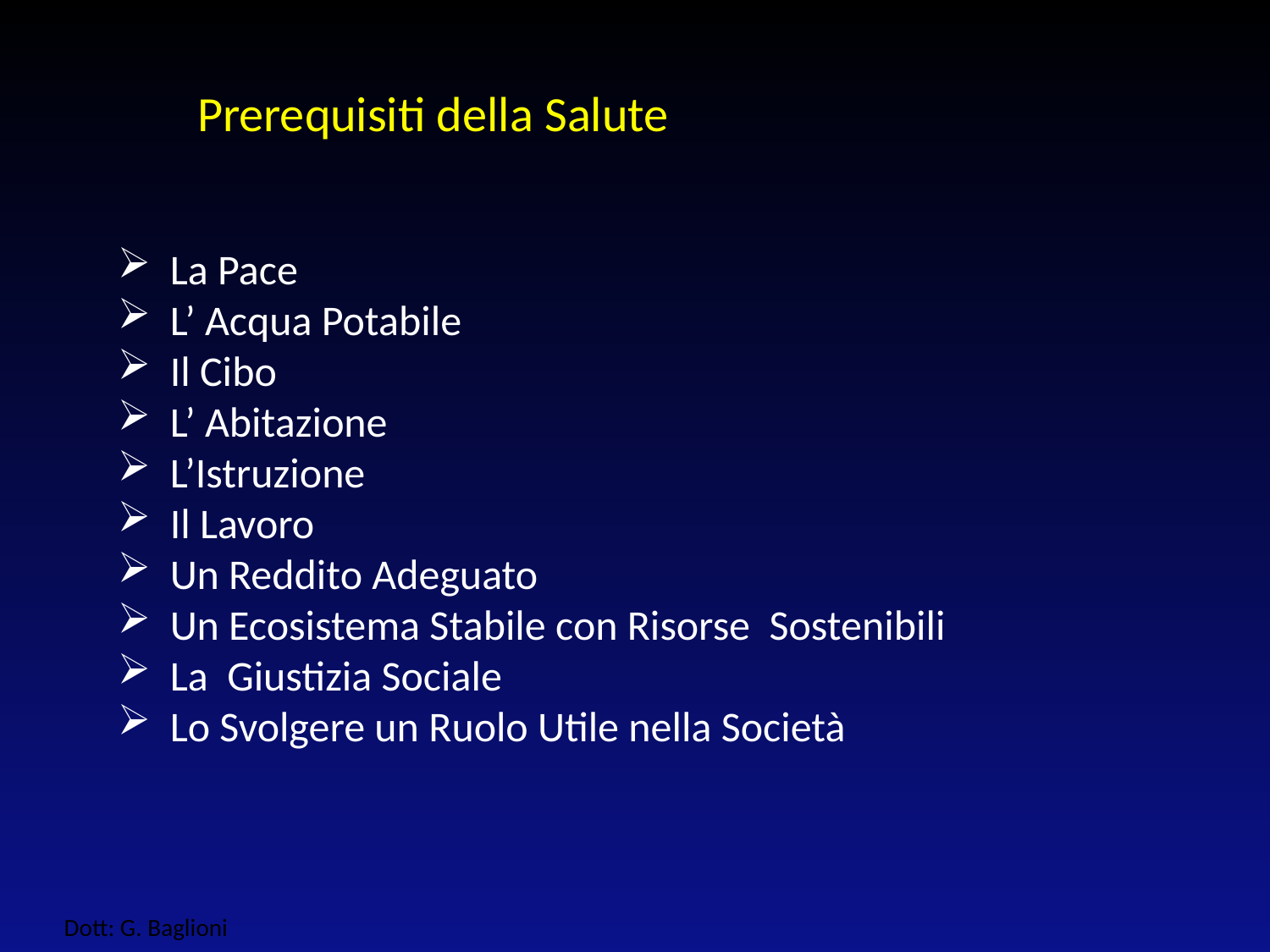

Prerequisiti della Salute

  La Pace
  L’ Acqua Potabile
  Il Cibo
  L’ Abitazione
  L’Istruzione
  Il Lavoro
  Un Reddito Adeguato
  Un Ecosistema Stabile con Risorse  Sostenibili
  La  Giustizia Sociale
  Lo Svolgere un Ruolo Utile nella Società

Dott: G. Baglioni